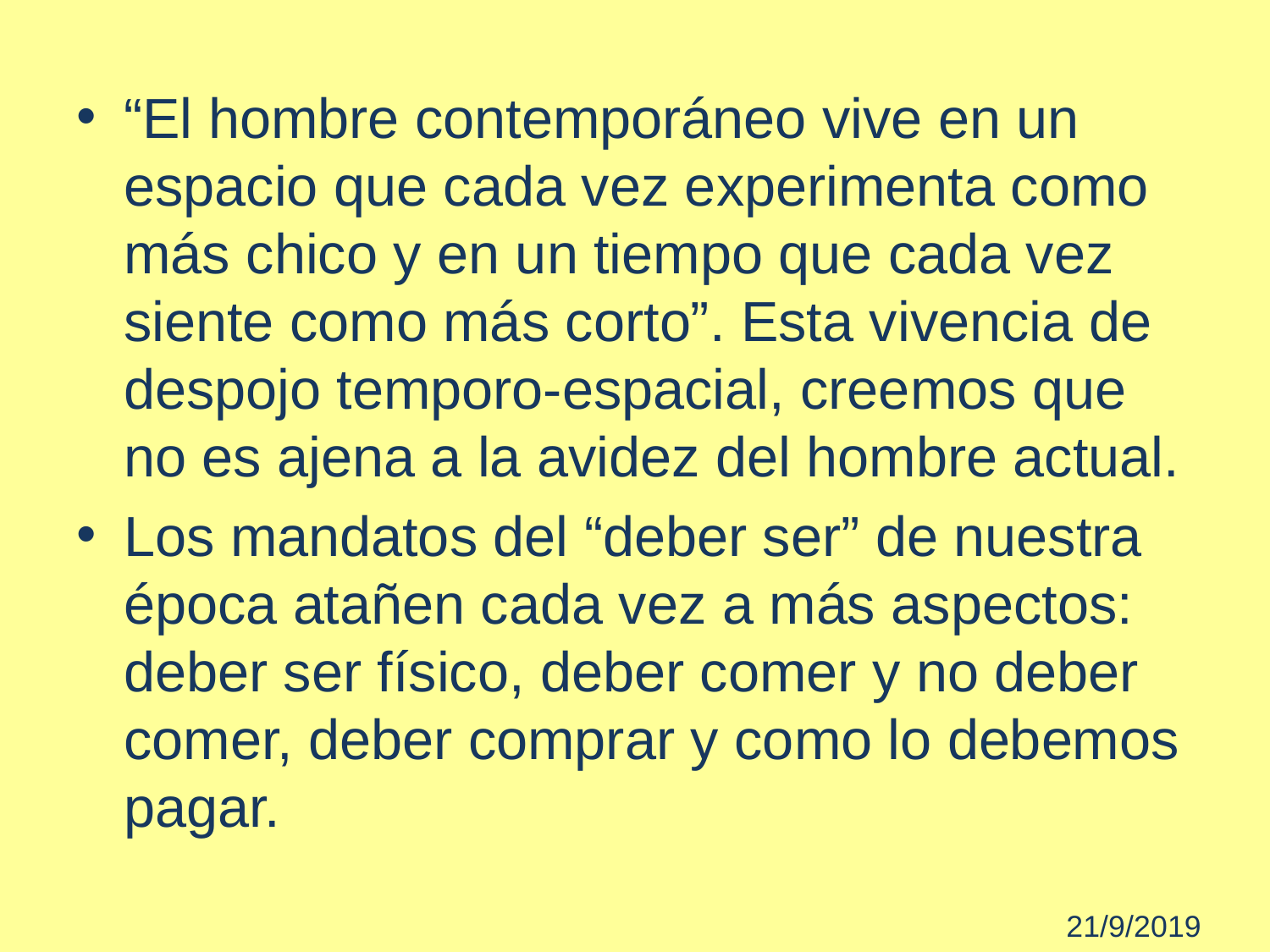

“El hombre contemporáneo vive en un espacio que cada vez experimenta como más chico y en un tiempo que cada vez siente como más corto”. Esta vivencia de despojo temporo-espacial, creemos que no es ajena a la avidez del hombre actual.
Los mandatos del “deber ser” de nuestra época atañen cada vez a más aspectos: deber ser físico, deber comer y no deber comer, deber comprar y como lo debemos pagar.

     21/9/2019